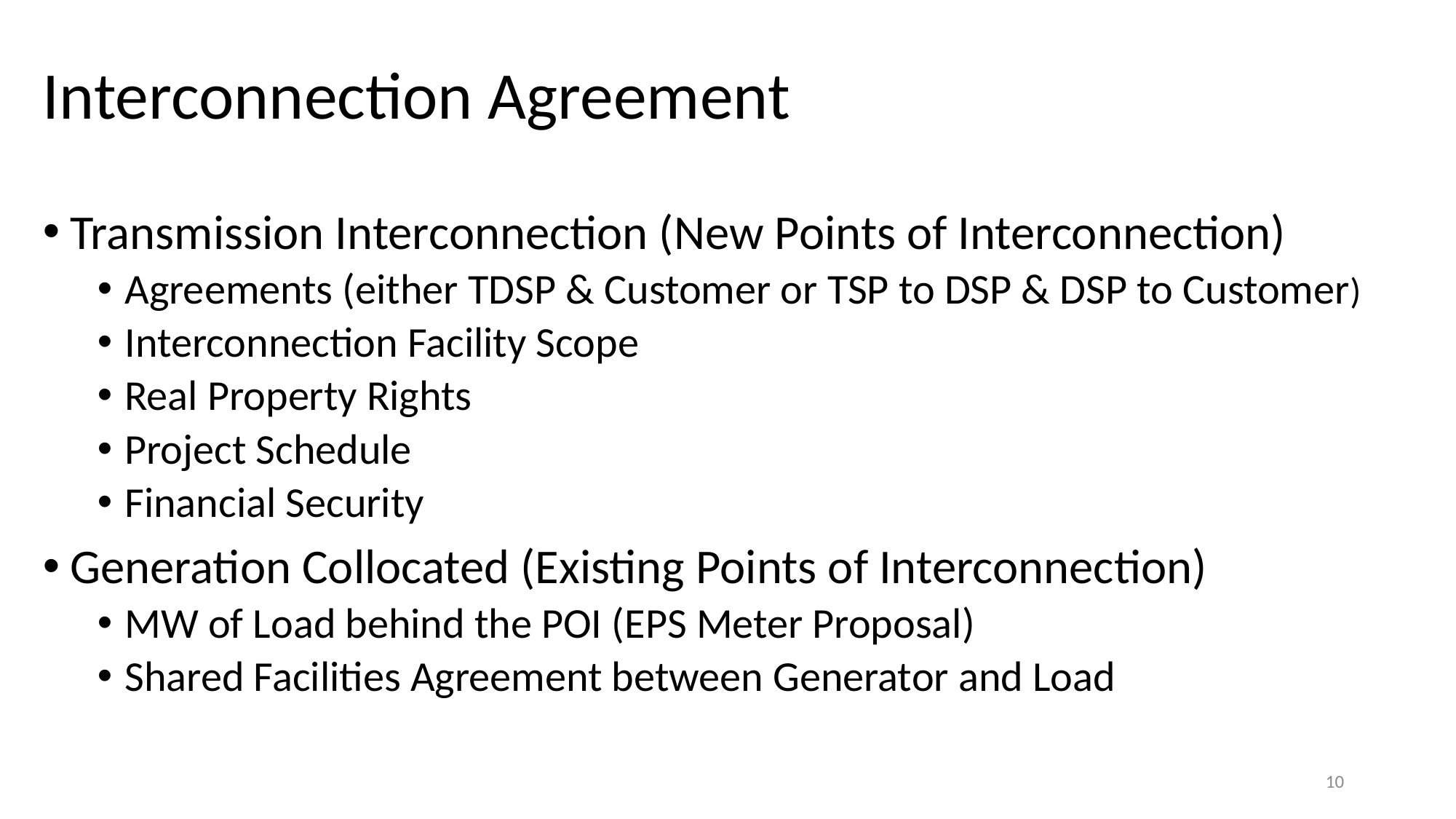

# Interconnection Agreement
Transmission Interconnection (New Points of Interconnection)
Agreements (either TDSP & Customer or TSP to DSP & DSP to Customer)
Interconnection Facility Scope
Real Property Rights
Project Schedule
Financial Security
Generation Collocated (Existing Points of Interconnection)
MW of Load behind the POI (EPS Meter Proposal)
Shared Facilities Agreement between Generator and Load

10